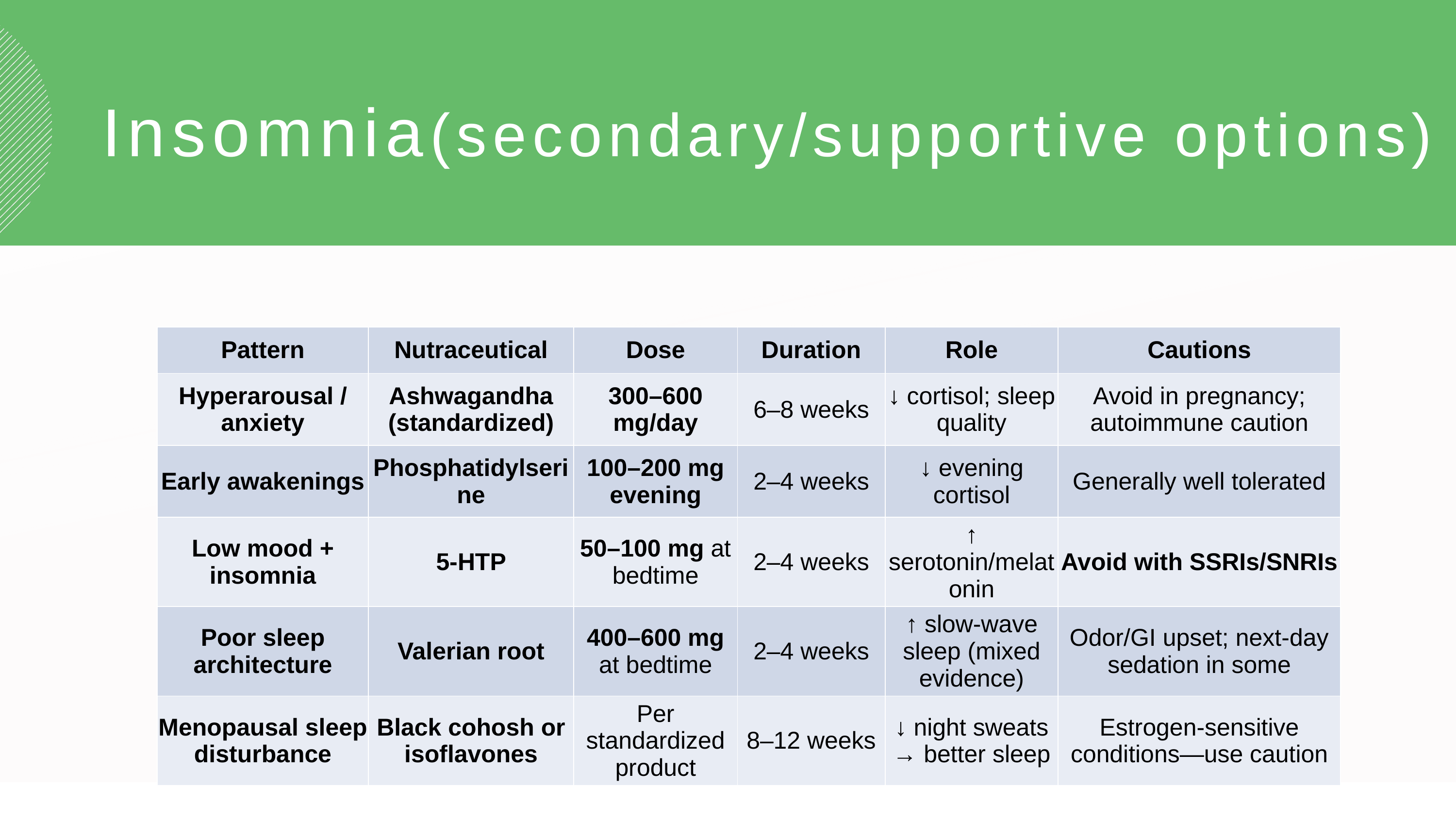

Insomnia(secondary/supportive options)
| Pattern | Nutraceutical | Dose | Duration | Role | Cautions |
| --- | --- | --- | --- | --- | --- |
| Hyperarousal / anxiety | Ashwagandha (standardized) | 300–600 mg/day | 6–8 weeks | ↓ cortisol; sleep quality | Avoid in pregnancy; autoimmune caution |
| Early awakenings | Phosphatidylserine | 100–200 mg evening | 2–4 weeks | ↓ evening cortisol | Generally well tolerated |
| Low mood + insomnia | 5-HTP | 50–100 mg at bedtime | 2–4 weeks | ↑ serotonin/melatonin | Avoid with SSRIs/SNRIs |
| Poor sleep architecture | Valerian root | 400–600 mg at bedtime | 2–4 weeks | ↑ slow-wave sleep (mixed evidence) | Odor/GI upset; next-day sedation in some |
| Menopausal sleep disturbance | Black cohosh or isoflavones | Per standardized product | 8–12 weeks | ↓ night sweats → better sleep | Estrogen-sensitive conditions—use caution |